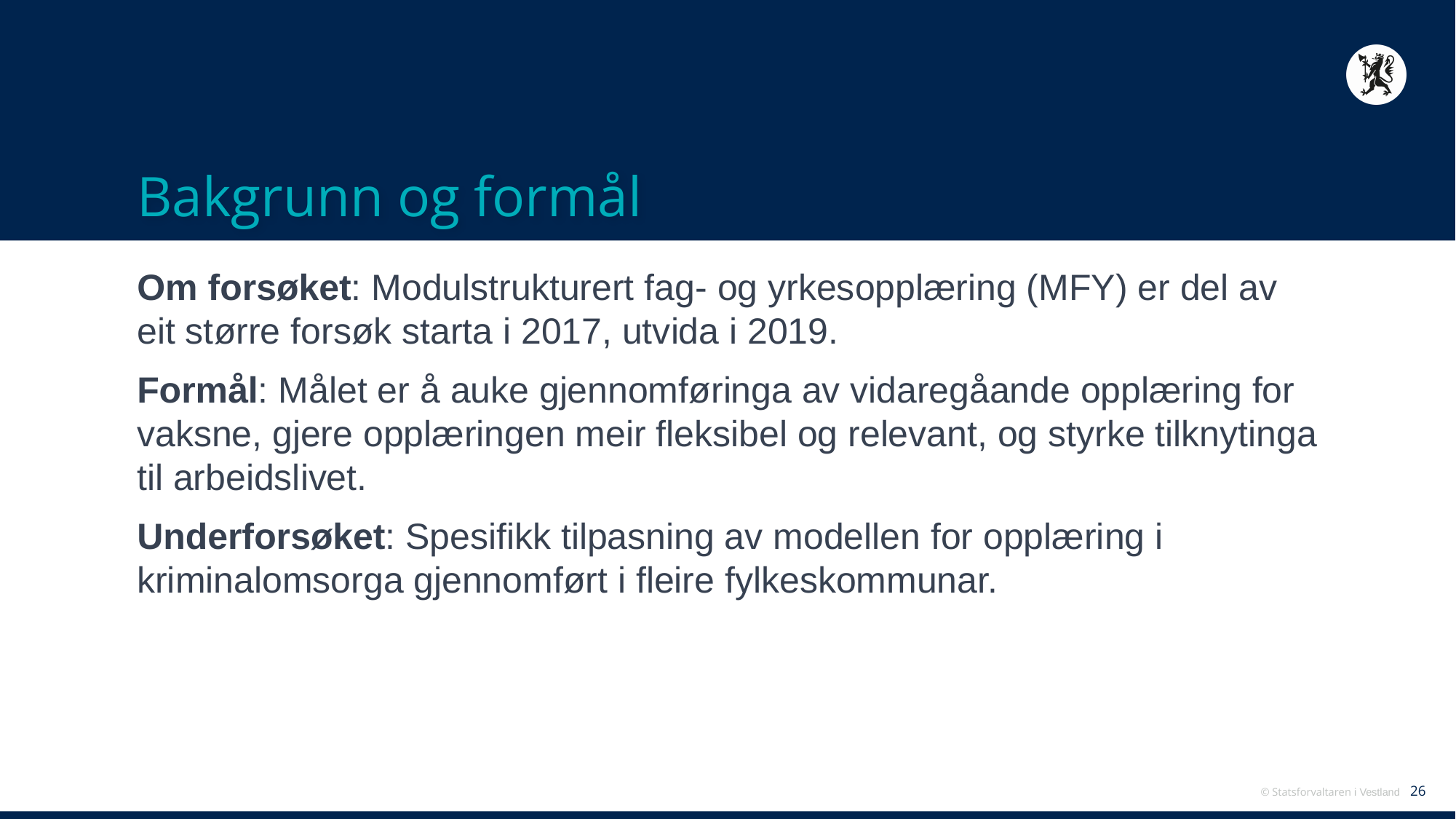

# Bakgrunn og formål
Om forsøket: Modulstrukturert fag- og yrkesopplæring (MFY) er del av eit større forsøk starta i 2017, utvida i 2019.
Formål: Målet er å auke gjennomføringa av vidaregåande opplæring for vaksne, gjere opplæringen meir fleksibel og relevant, og styrke tilknytinga til arbeidslivet.
Underforsøket: Spesifikk tilpasning av modellen for opplæring i kriminalomsorga gjennomført i fleire fylkeskommunar.